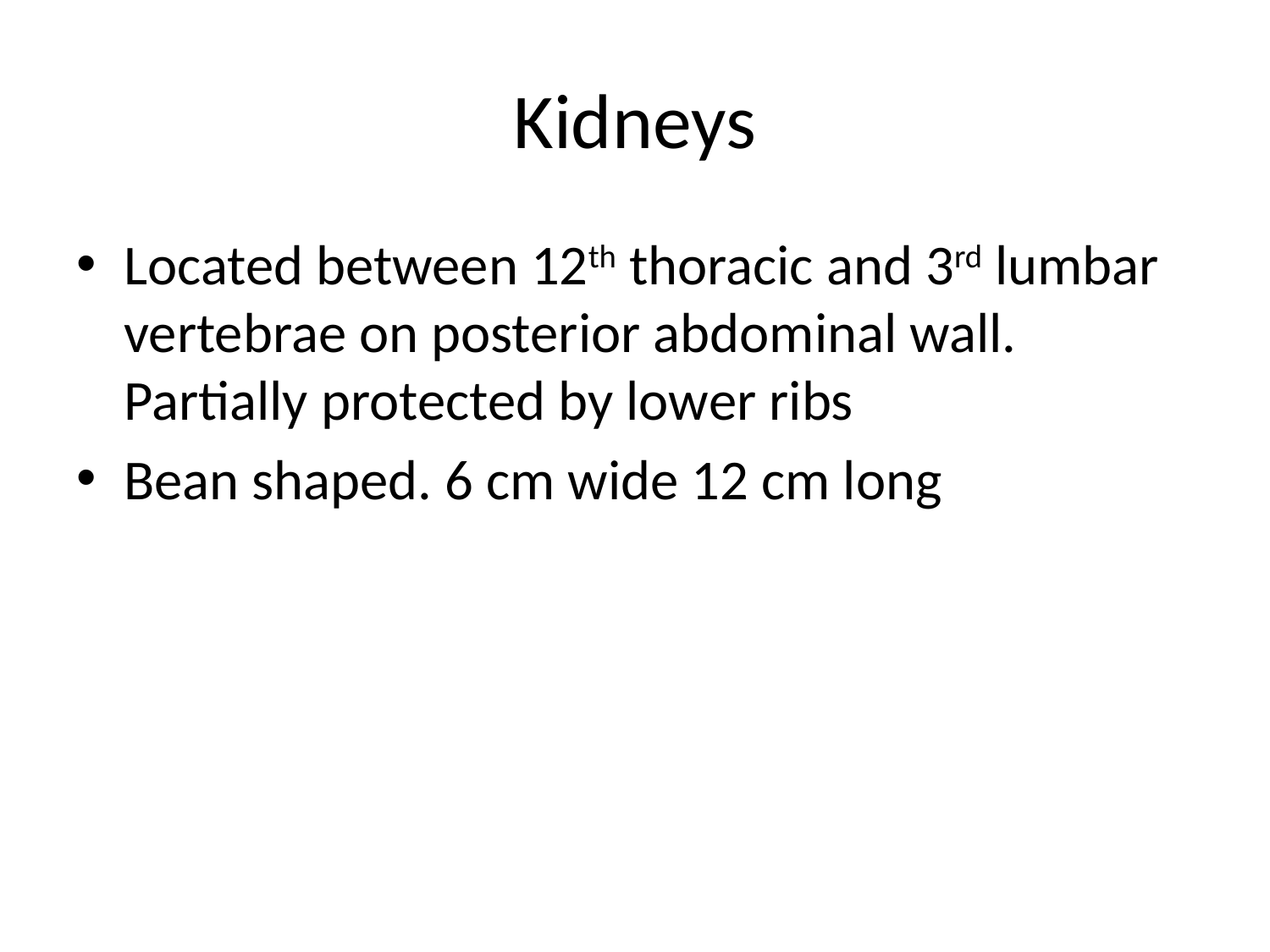

# Kidneys
Located between 12th thoracic and 3rd lumbar vertebrae on posterior abdominal wall. Partially protected by lower ribs
Bean shaped. 6 cm wide 12 cm long